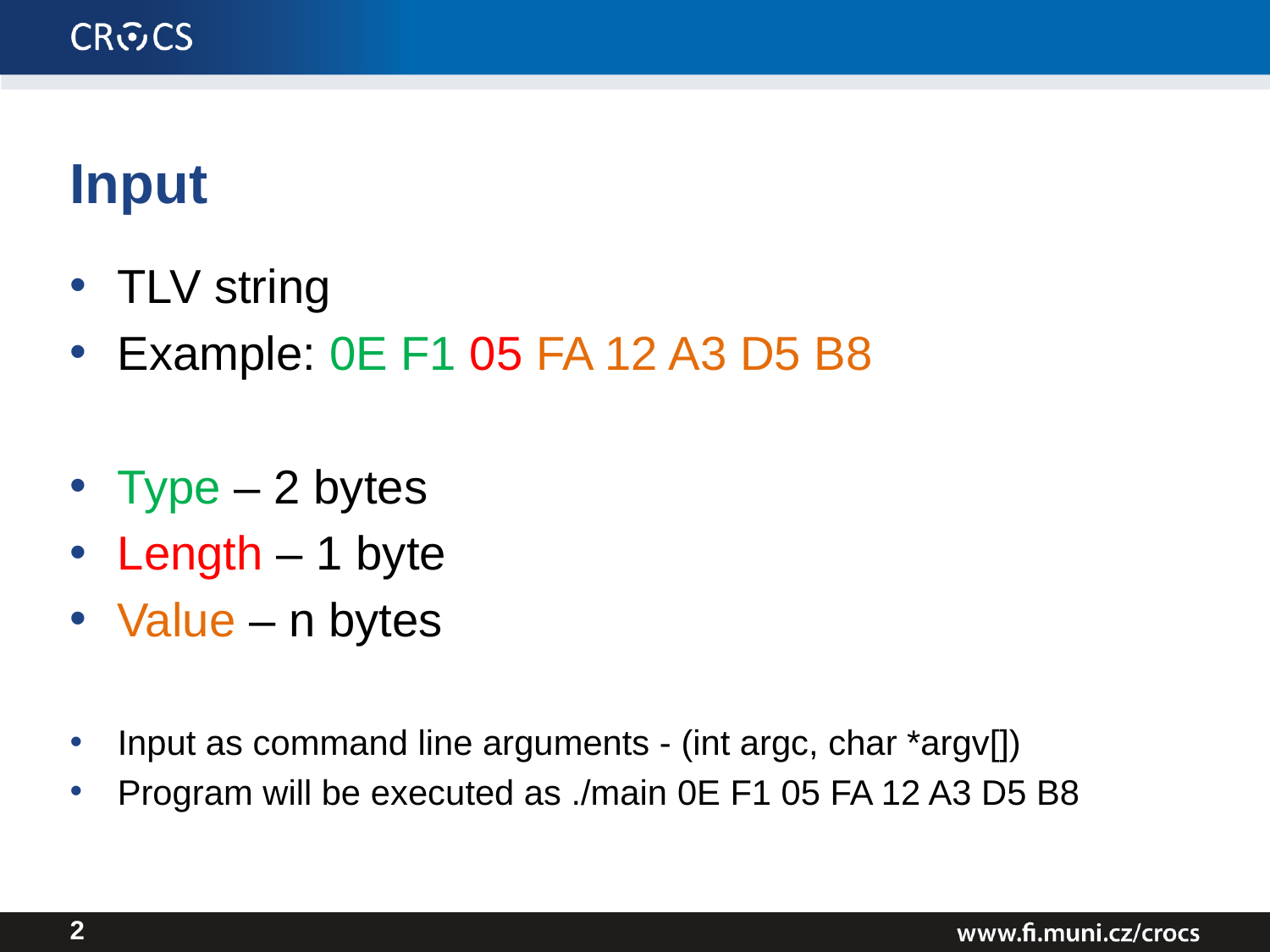

# Input
TLV string
Example: 0E F1 05 FA 12 A3 D5 B8

Type – 2 bytes
Length – 1 byte
Value – n bytes

Input as command line arguments - (int argc, char *argv[])
Program will be executed as ./main 0E F1 05 FA 12 A3 D5 B8

2